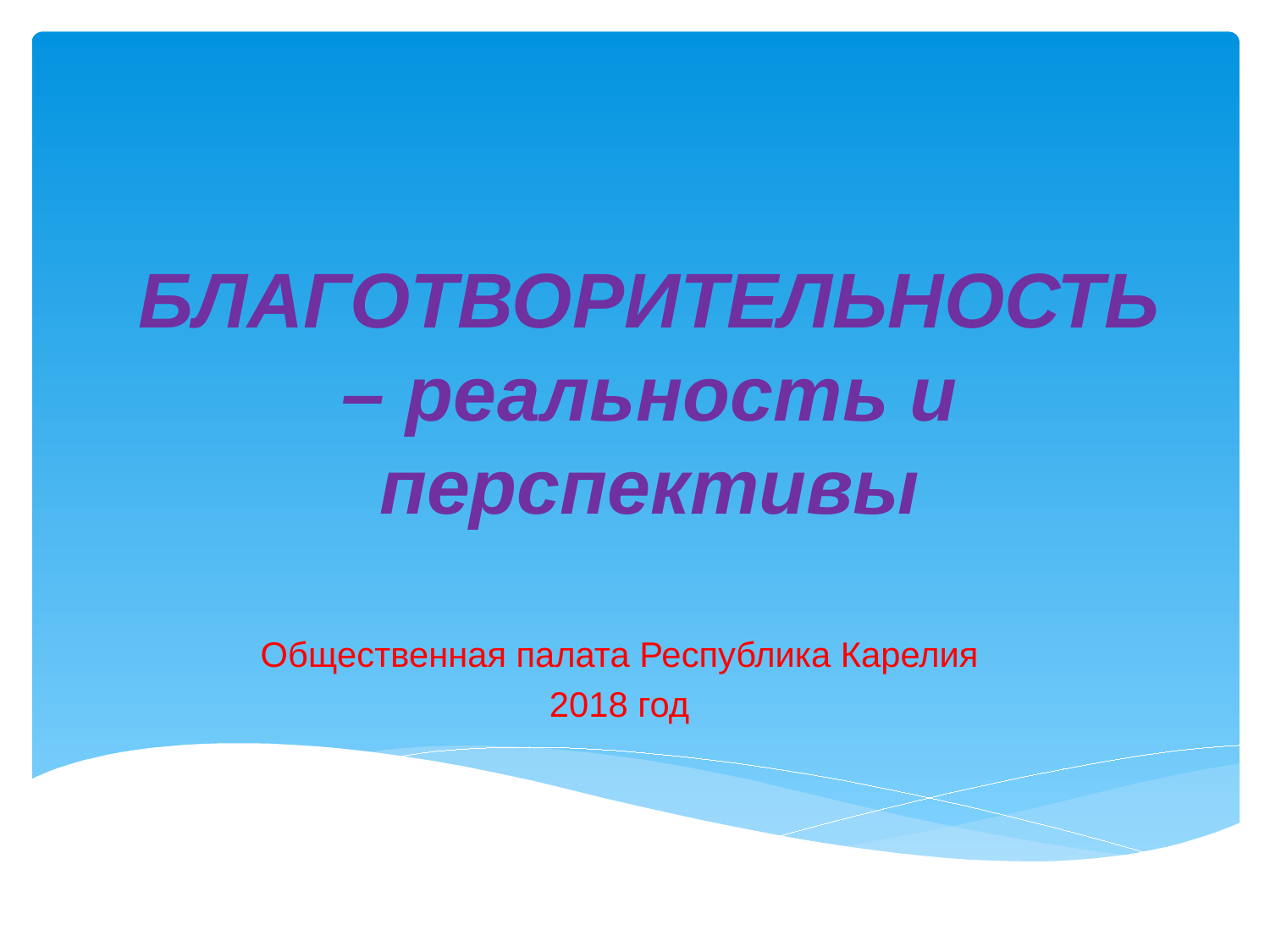

# БЛАГОТВОРИТЕЛЬНОСТЬ – реальность и перспективы

Общественная палата Республика Карелия
2018 год